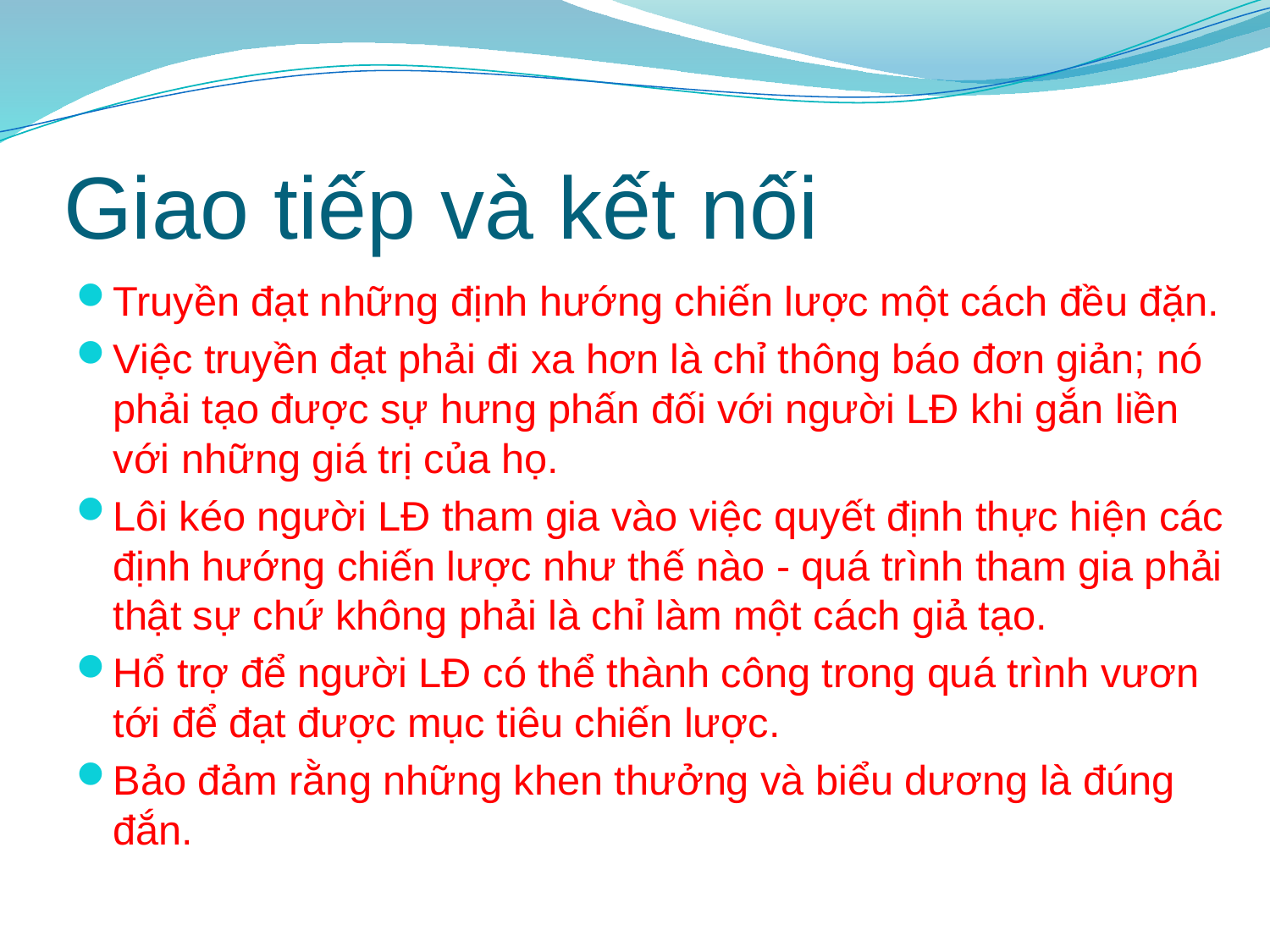

# Giao tiếp và kết nối
Truyền đạt những định hướng chiến lược một cách đều đặn.
Việc truyền đạt phải đi xa hơn là chỉ thông báo đơn giản; nó phải tạo được sự hưng phấn đối với người LĐ khi gắn liền với những giá trị của họ.
Lôi kéo người LĐ tham gia vào việc quyết định thực hiện các định hướng chiến lược như thế nào - quá trình tham gia phải thật sự chứ không phải là chỉ làm một cách giả tạo.
Hổ trợ để người LĐ có thể thành công trong quá trình vươn tới để đạt được mục tiêu chiến lược.
Bảo đảm rằng những khen thưởng và biểu dương là đúng đắn.